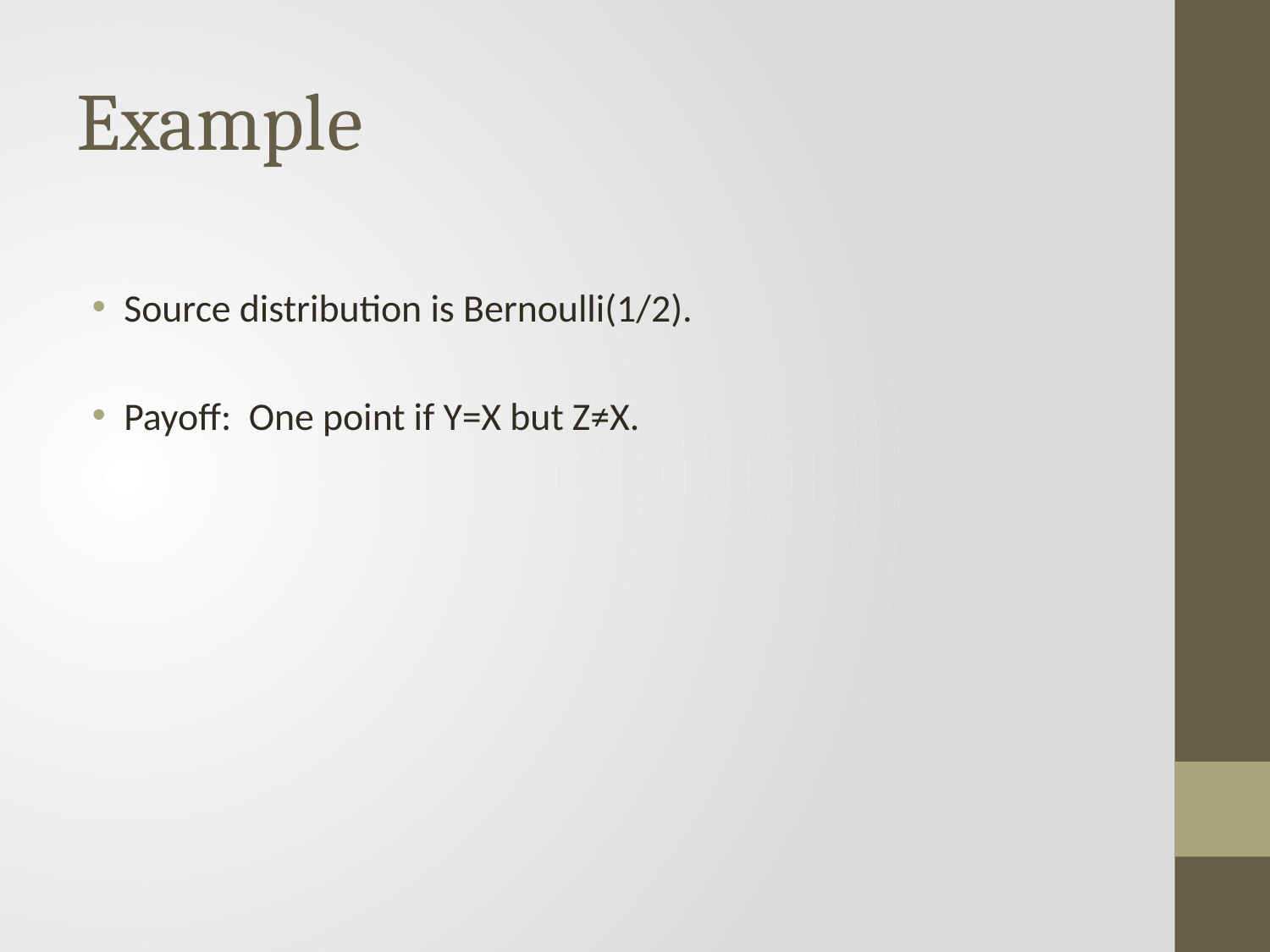

# Example

Source distribution is Bernoulli(1/2).

Payoff:  One point if Y=X but Z≠X.